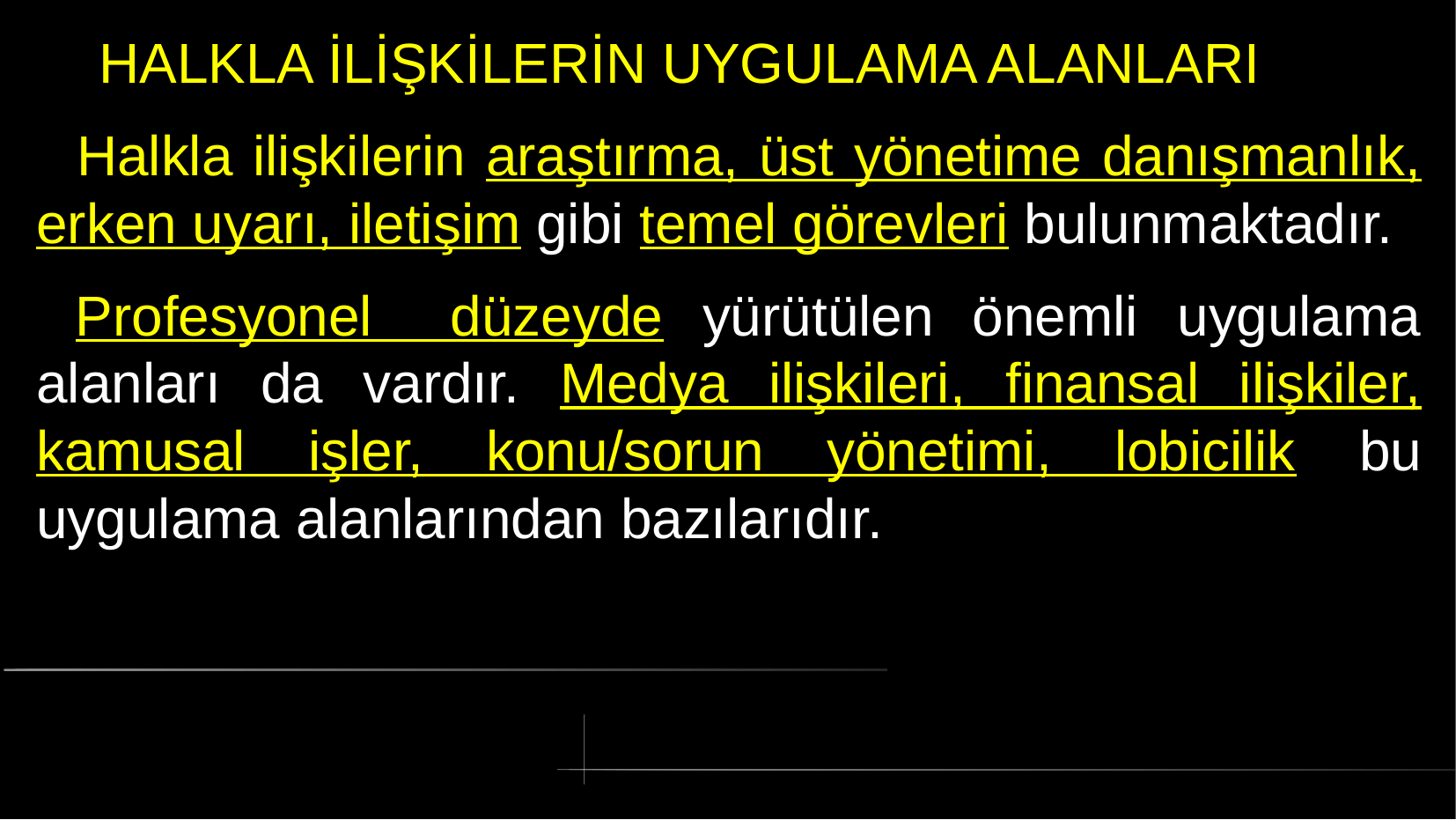

# HALKLA İLİŞKİLERİN UYGULAMA ALANLARI
  Halkla ilişkilerin araştırma, üst yönetime danışmanlık, erken uyarı, iletişim gibi temel görevleri bulunmaktadır.
 Profesyonel  düzeyde yürütülen önemli uygulama alanları da vardır. Medya ilişkileri, finansal ilişkiler, kamusal işler, konu/sorun yönetimi, lobicilik bu uygulama alanlarından bazılarıdır.